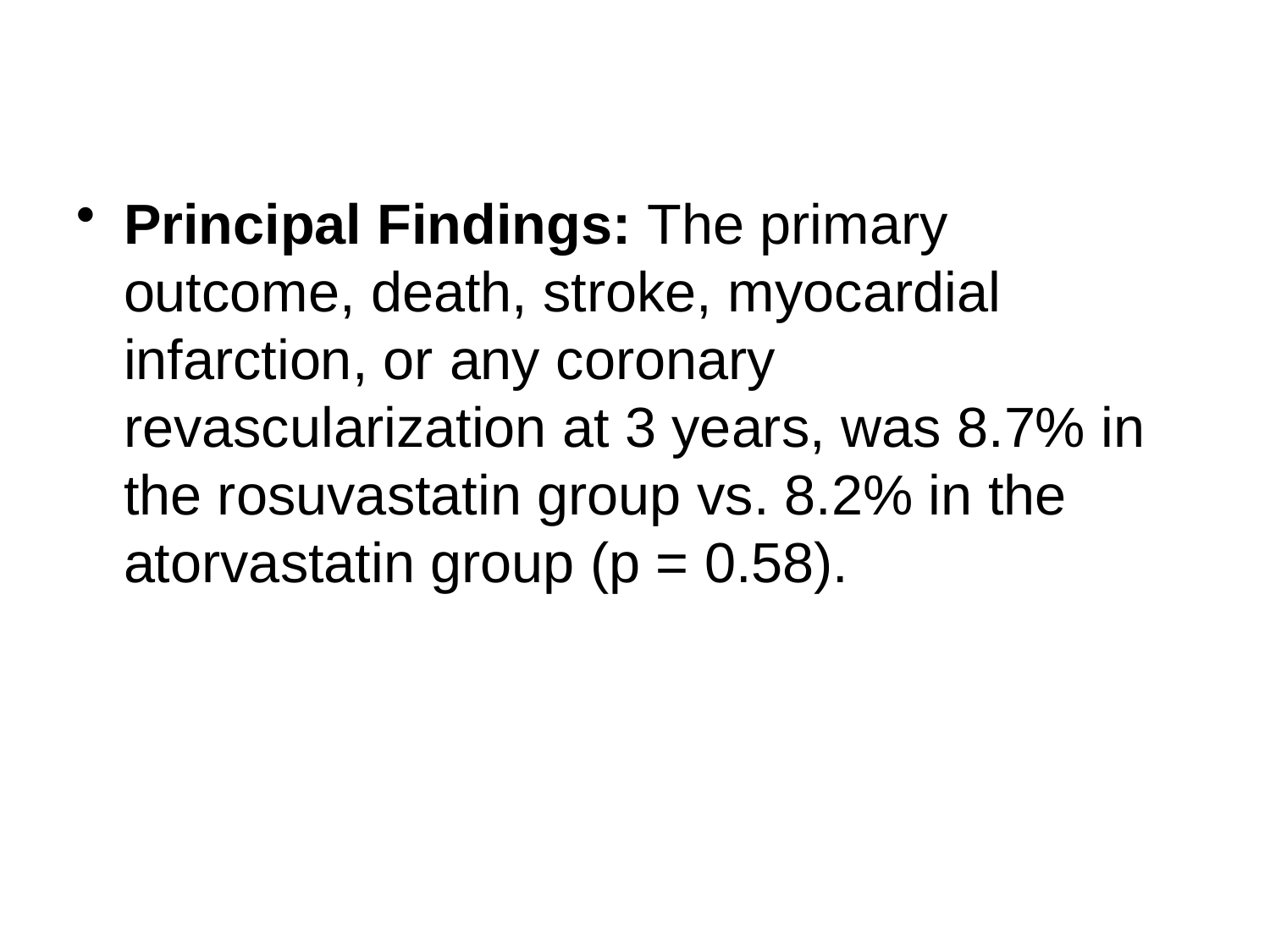

# Principal Findings: The primary outcome, death, stroke, myocardial infarction, or any coronary revascularization at 3 years, was 8.7% in the rosuvastatin group vs. 8.2% in the atorvastatin group (p = 0.58).